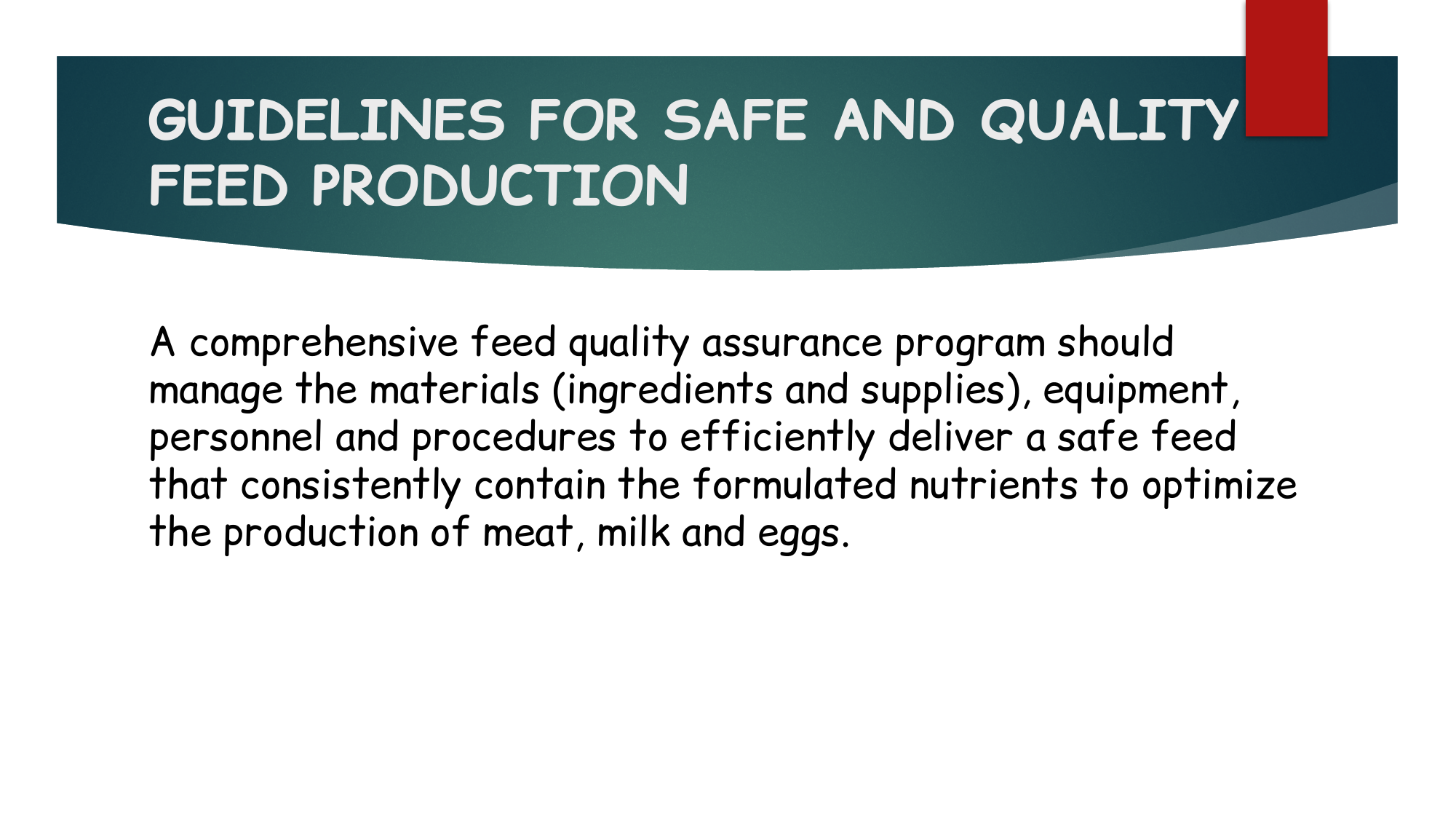

# GUIDELINES FOR SAFE AND QUALITY FEED PRODUCTION
A comprehensive feed quality assurance program should manage the materials (ingredients and supplies), equipment, personnel and procedures to efficiently deliver a safe feed that consistently contain the formulated nutrients to optimize the production of meat, milk and eggs.